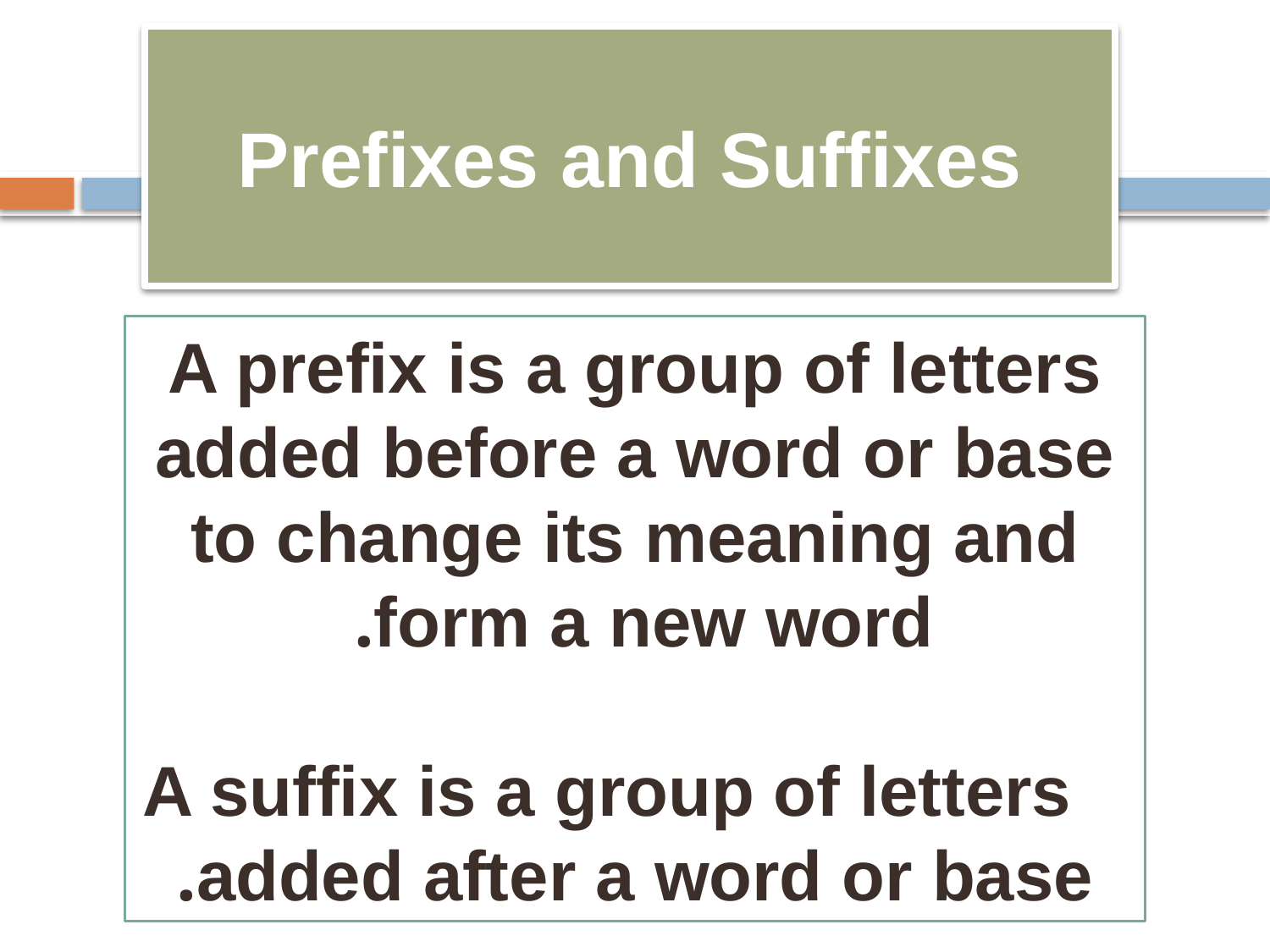

# Prefixes and Suffixes
A prefix is a group of letters added before a word or base to change its meaning and form a new word.

   A suffix is a group of letters added after a word or base.